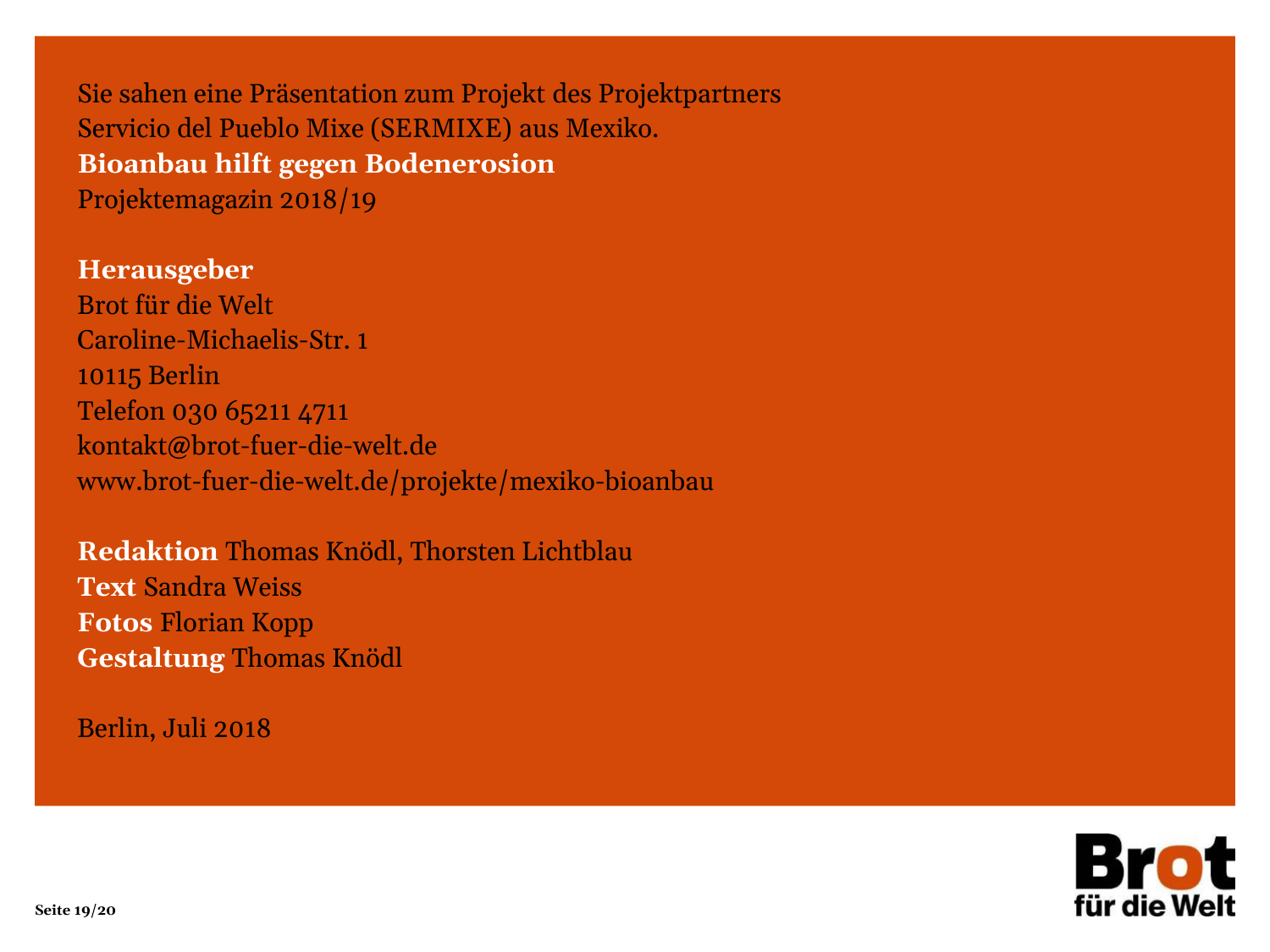

Sie sahen eine Präsentation zum Projekt des Projektpartners
Servicio del Pueblo Mixe (SERMIXE) aus Mexiko.
Bioanbau hilft gegen Bodenerosion
Projektemagazin 2018/19

Herausgeber
Brot für die Welt
Caroline-Michaelis-Str. 1
10115 Berlin
Telefon 030 65211 4711
kontakt@brot-fuer-die-welt.de
www.brot-fuer-die-welt.de/projekte/mexiko-bioanbau

Redaktion Thomas Knödl, Thorsten Lichtblau
Text Sandra Weiss
Fotos Florian Kopp
Gestaltung Thomas Knödl

Berlin, Juli 2018